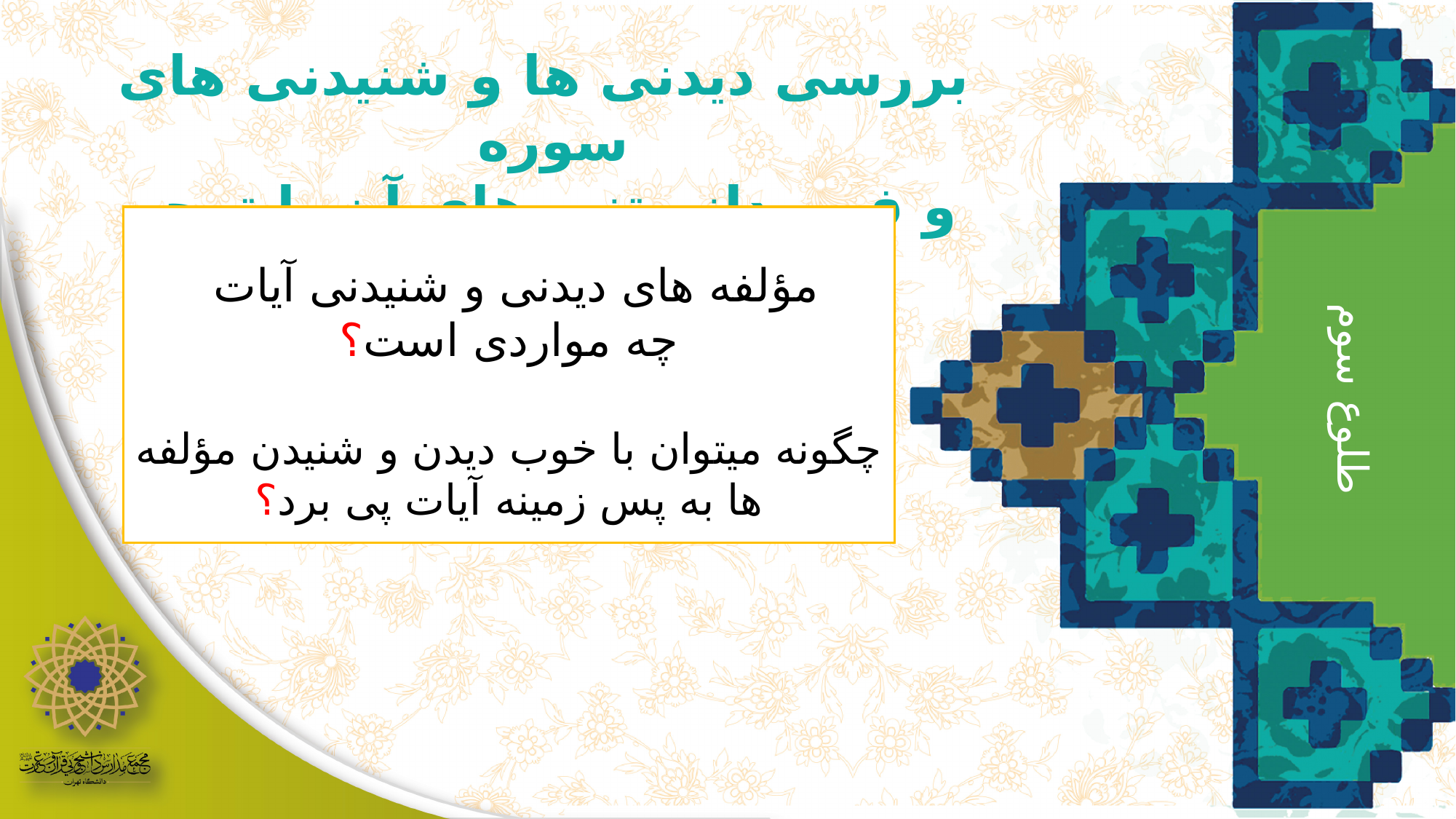

بررسی دیدنی ها و شنیدنی های سوره
و فهم دانستنی های آن با توجه به پس زمینه ها

مؤلفه های دیدنی و شنیدنی آیات
چه مواردی است؟

چگونه میتوان با خوب دیدن و شنیدن مؤلفه ها به پس زمینه آیات پی برد؟

طلوع سوم